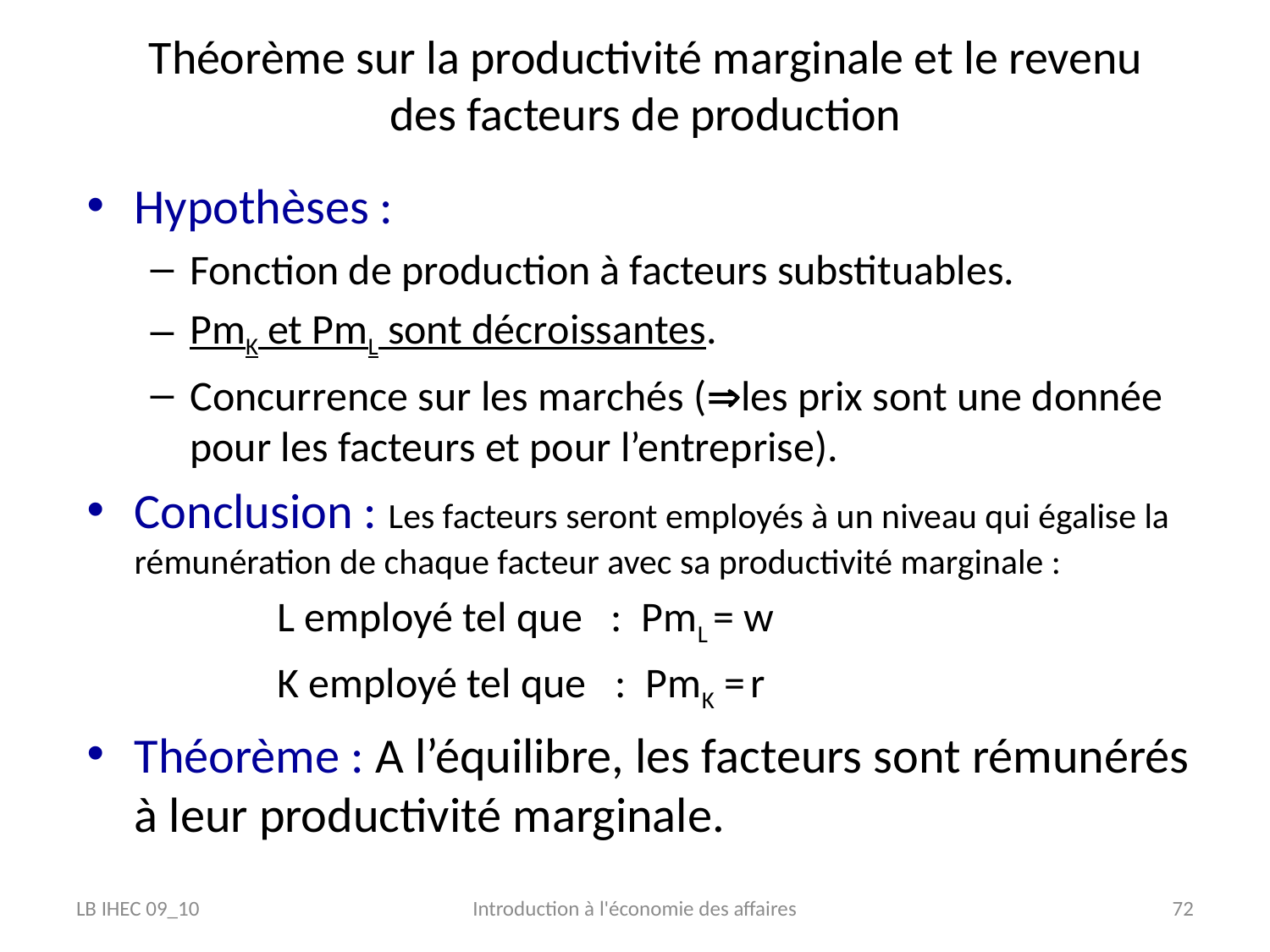

# Théorème sur la productivité marginale et le revenu des facteurs de production
Hypothèses :
Fonction de production à facteurs substituables.
PmK et PmL sont décroissantes.
Concurrence sur les marchés (⇒les prix sont une donnée pour les facteurs et pour l’entreprise).
Conclusion : Les facteurs seront employés à un niveau qui égalise la rémunération de chaque facteur avec sa productivité marginale :
L employé tel que   :  PmL = w
K employé tel que   :  PmK = r
Théorème : A l’équilibre, les facteurs sont rémunérés à leur productivité marginale.
LB IHEC 09_10
Introduction à l'économie des affaires
72